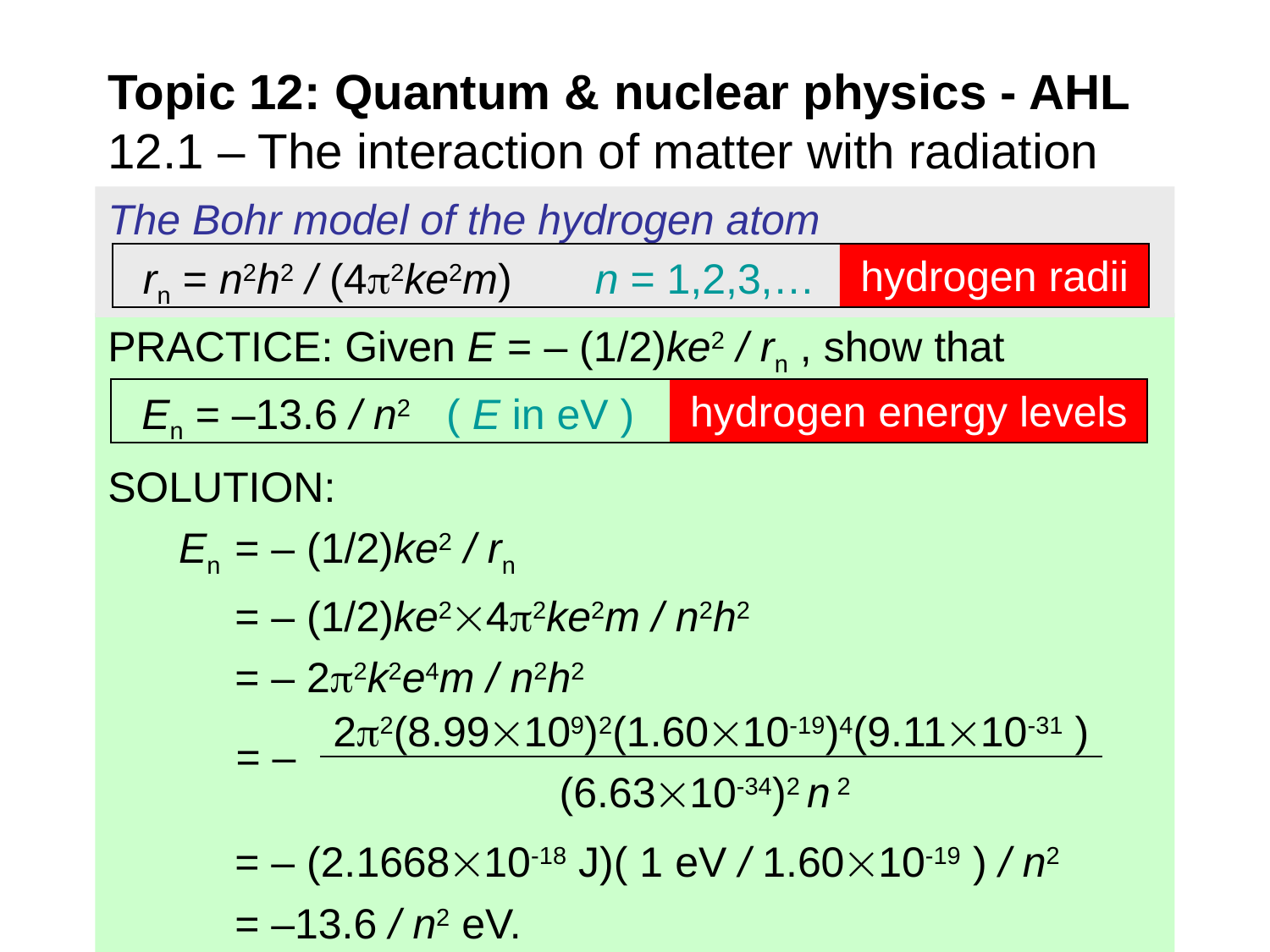

# Topic 12: Quantum & nuclear physics - AHL 12.1 – The interaction of matter with radiation
The Bohr model of the hydrogen atom

hydrogen radii

rn = n2h2 / (4π2ke2m)       n = 1,2,3,…
PRACTICE: Given E = – (1/2)ke2 / rn , show that

SOLUTION:
      En 	= – (1/2)ke2 / rn
	= – (1/2)ke2×4π2ke2m / n2h2
	= – 2π2k2e4m / n2h2

	= – (2.1668×10-18 J)( 1 eV / 1.60×10-19 ) / n2
	= –13.6 / n2 eV.
hydrogen energy levels

En = –13.6 / n2   ( E in eV )
2π2(8.99×109)2(1.60×10-19)4(9.11×10-31 )
(6.63×10-34)2 n 2
= –